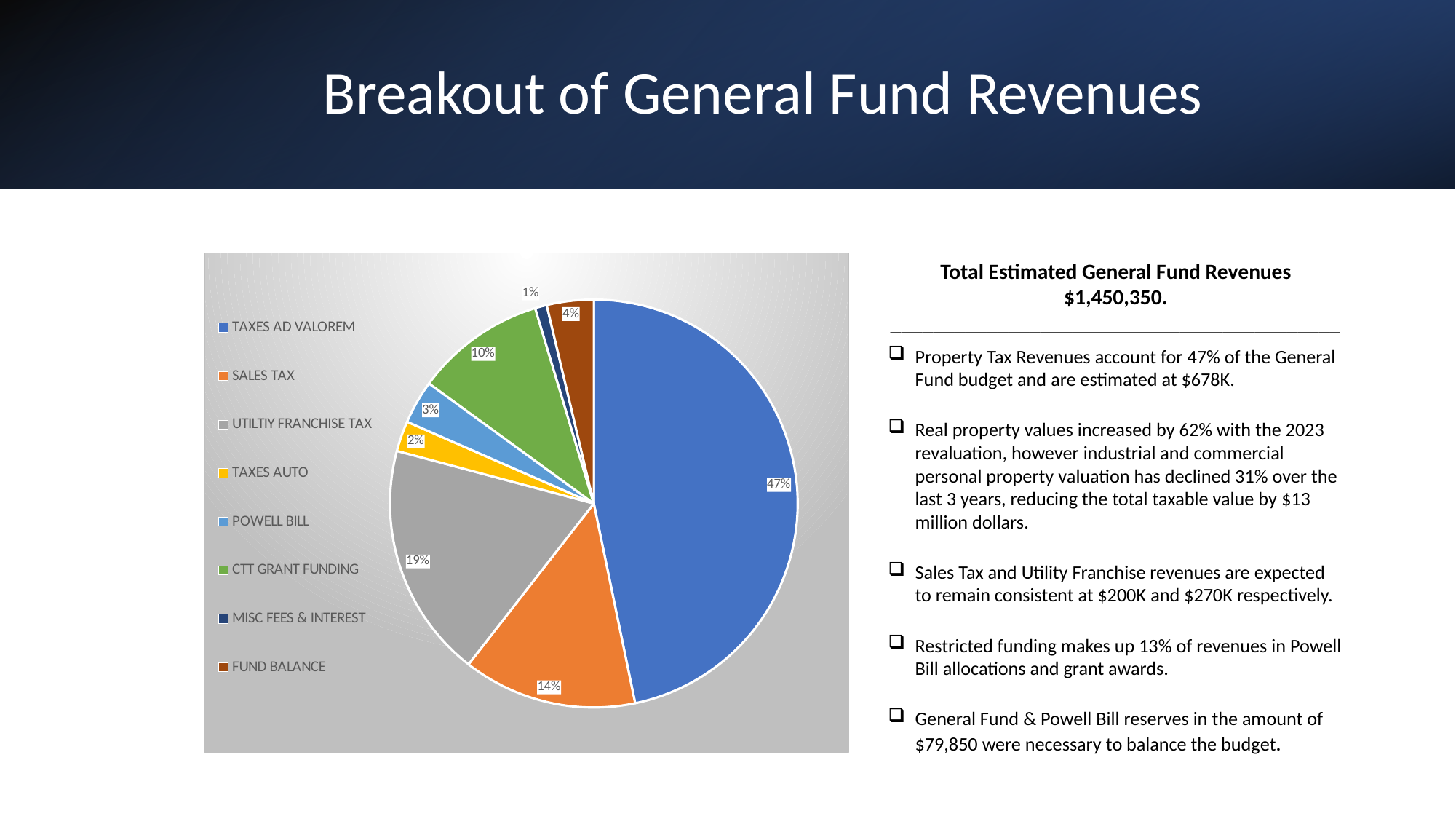

# Breakout of General Fund Revenues
Total Estimated General Fund Revenues $1,450,350.
__________________________________________
Property Tax Revenues account for 47% of the General Fund budget and are estimated at $678K.
Real property values increased by 62% with the 2023 revaluation, however industrial and commercial personal property valuation has declined 31% over the last 3 years, reducing the total taxable value by $13 million dollars.
Sales Tax and Utility Franchise revenues are expected to remain consistent at $200K and $270K respectively.
Restricted funding makes up 13% of revenues in Powell Bill allocations and grant awards.
General Fund & Powell Bill reserves in the amount of $79,850 were necessary to balance the budget.

### Chart

| Category |
|---|

### Chart

| Category |  |
|---|---|
| TAXES AD VALOREM | 678000.0 |
| SALES TAX | 200000.0 |
| UTILTIY FRANCHISE TAX | 270000.0 |
| TAXES AUTO | 35000.0 |
| POWELL BILL | 50000.0 |
| CTT GRANT FUNDING | 150000.0 |
| MISC FEES & INTEREST | 13500.0 |
| FUND BALANCE | 53850.0 |